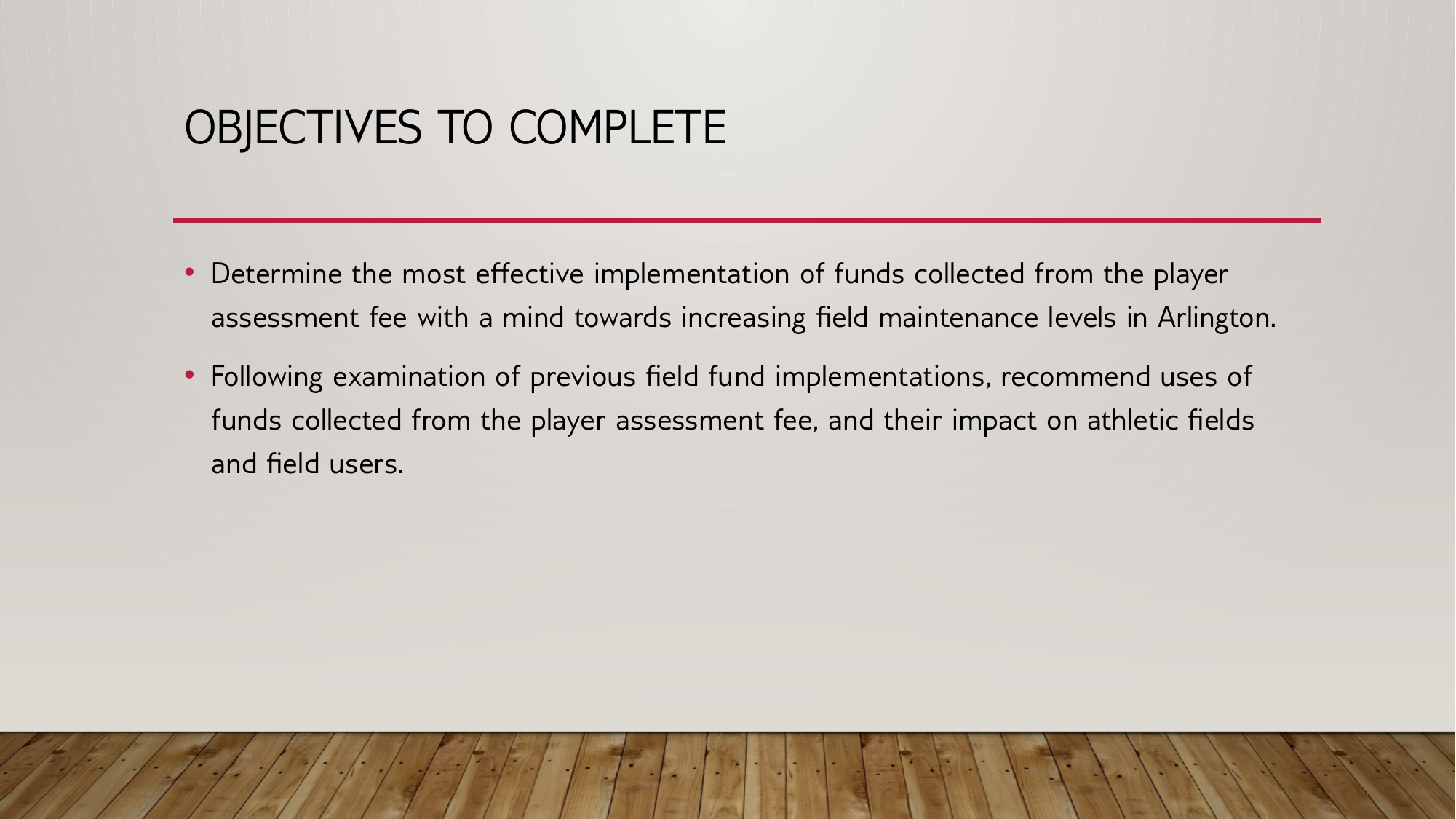

# Objectives to Complete
Determine the most effective implementation of funds collected from the player assessment fee with a mind towards increasing field maintenance levels in Arlington.
Following examination of previous field fund implementations, recommend uses of funds collected from the player assessment fee, and their impact on athletic fields and field users.